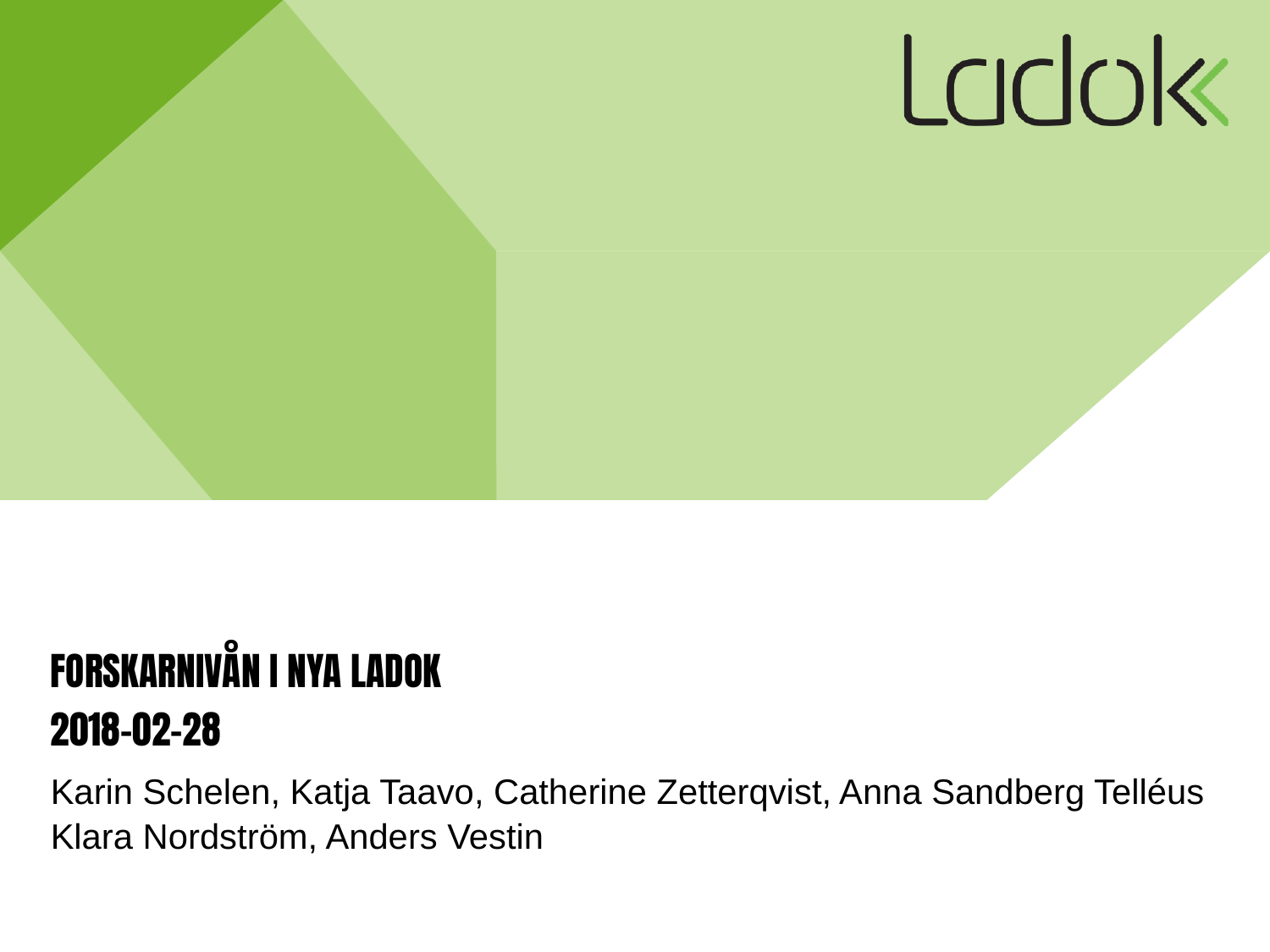

# Forskarnivån i nya Ladok 2018-02-28
Karin Schelen, Katja Taavo, Catherine Zetterqvist, Anna Sandberg Telléus
Klara Nordström, Anders Vestin